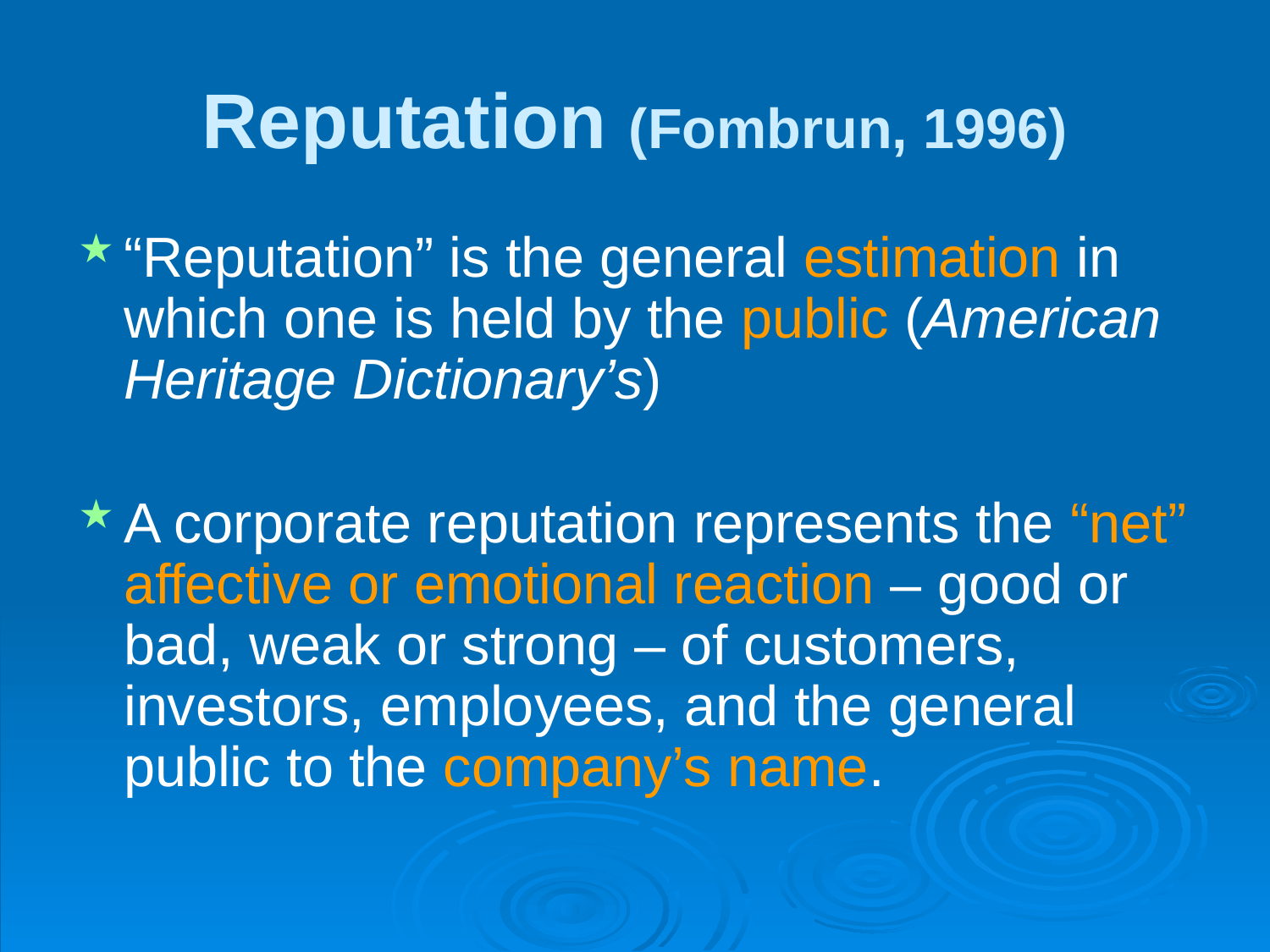

# Reputation (Fombrun, 1996)
“Reputation” is the general estimation in which one is held by the public (American Heritage Dictionary’s)

A corporate reputation represents the “net” affective or emotional reaction – good or bad, weak or strong – of customers, investors, employees, and the general public to the company’s name.